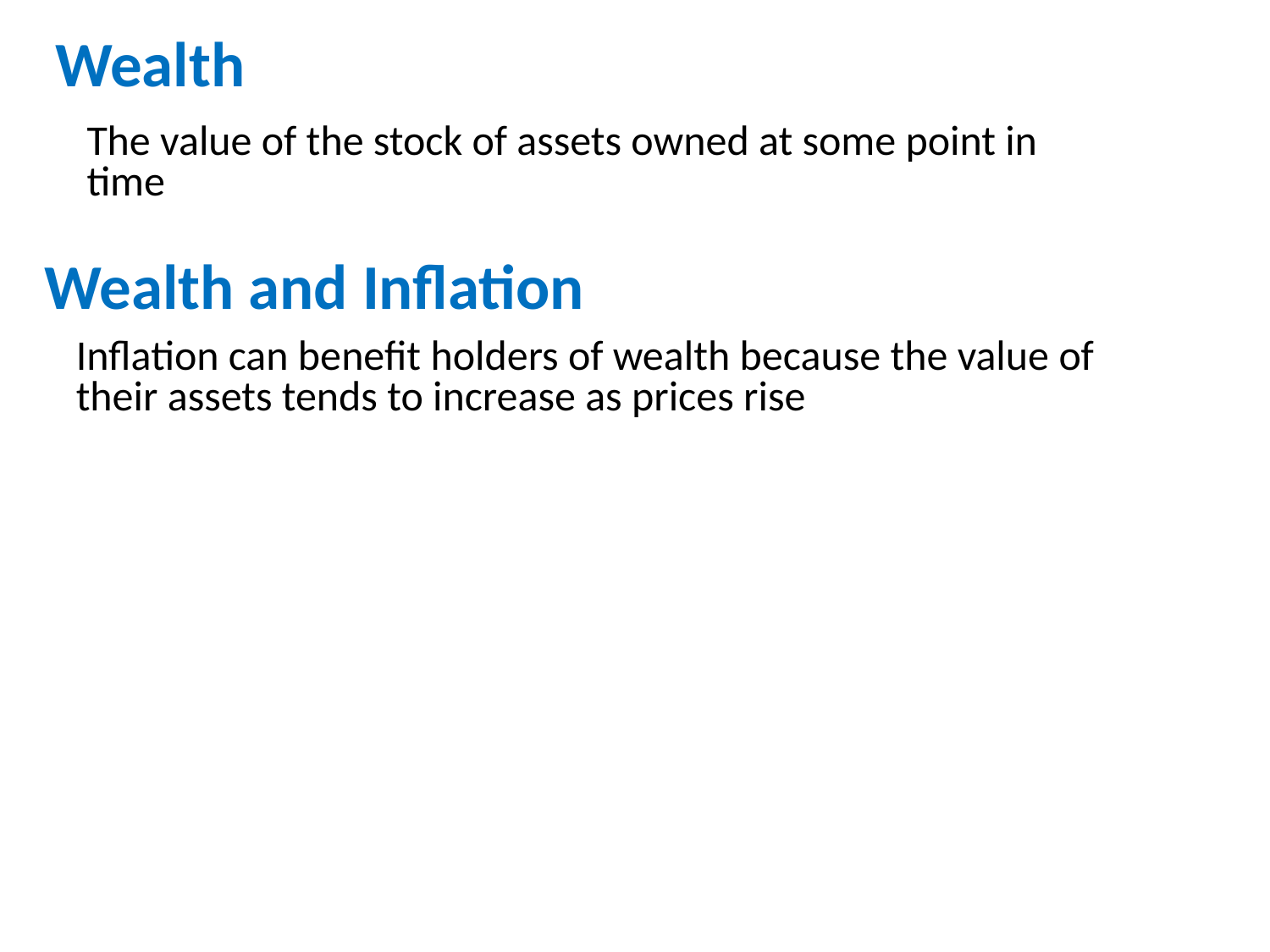

# Wealth
The value of the stock of assets owned at some point in time
Wealth and Inflation
Inflation can benefit holders of wealth because the value of their assets tends to increase as prices rise